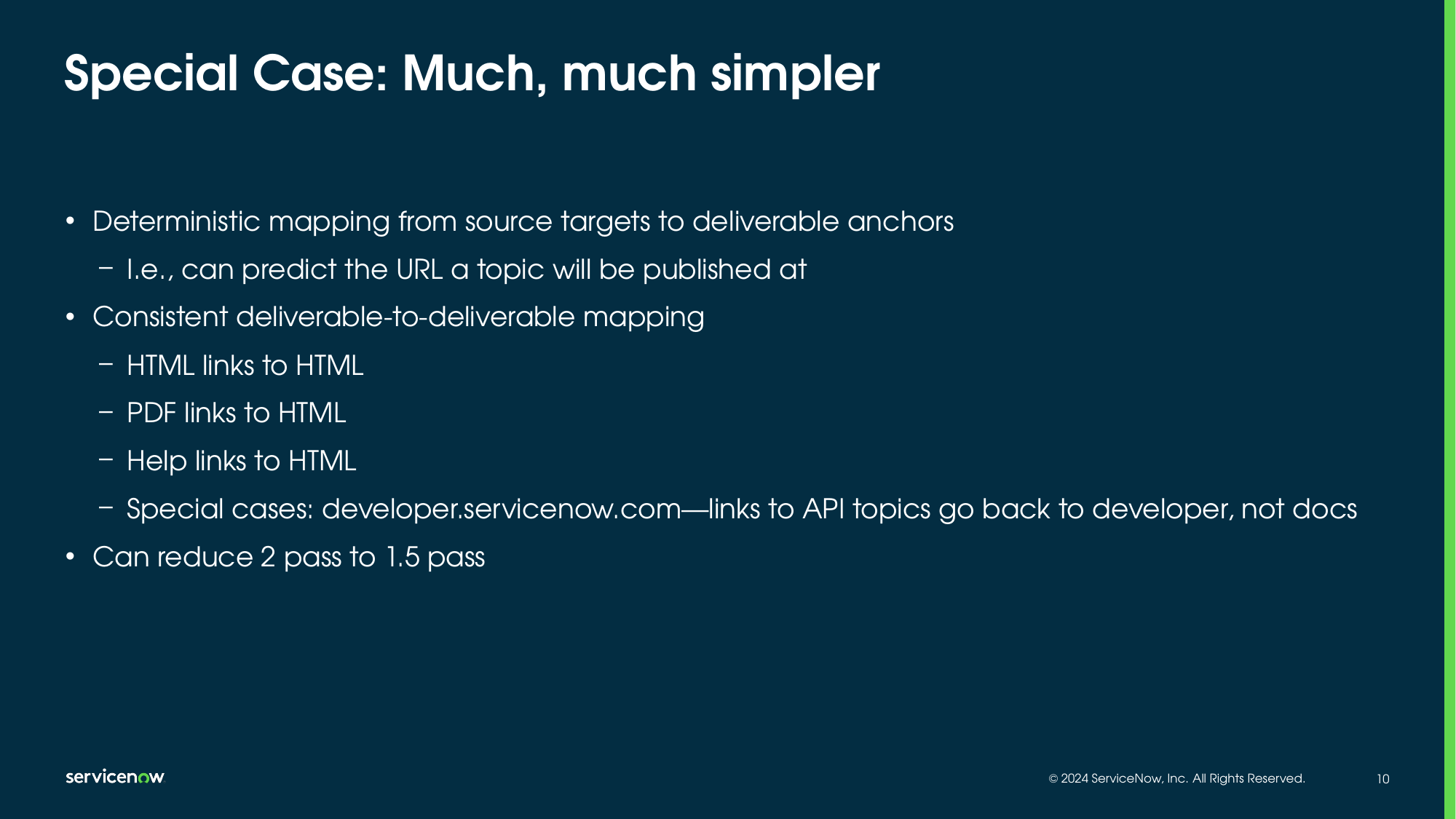

# Special Case: Much, much simpler

Deterministic mapping from source targets to deliverable anchors
I.e., can predict the URL a topic will be published at
Consistent deliverable-to-deliverable mapping
HTML links to HTML
PDF links to HTML
Help links to HTML
Special cases: developer.servicenow.com—links to API topics go back to developer, not docs
Can reduce 2 pass to 1.5 pass